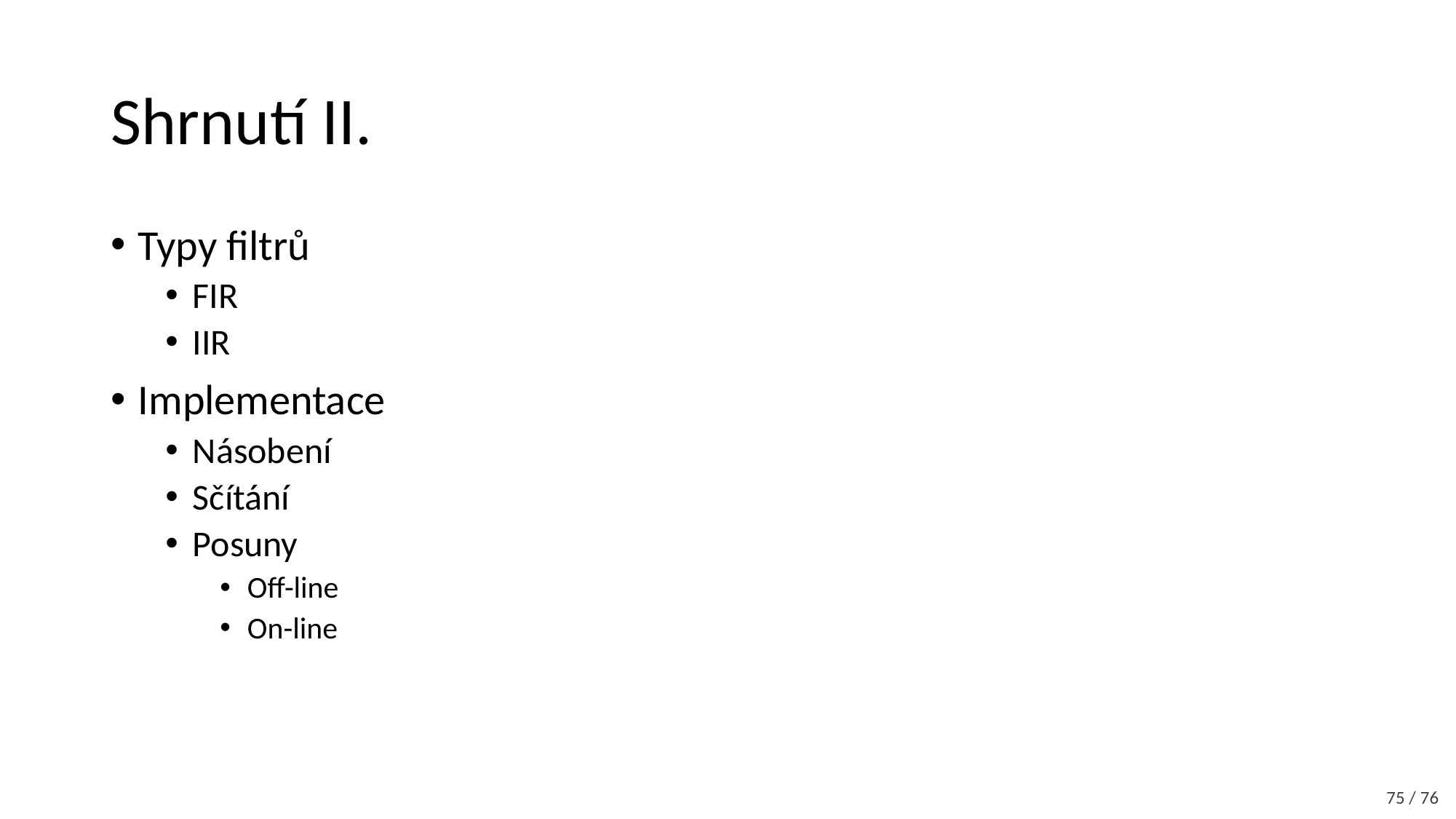

# Shrnutí II.
Typy filtrů
FIR
IIR
Implementace
Násobení
Sčítání
Posuny
Off-line
On-line
75 / 76